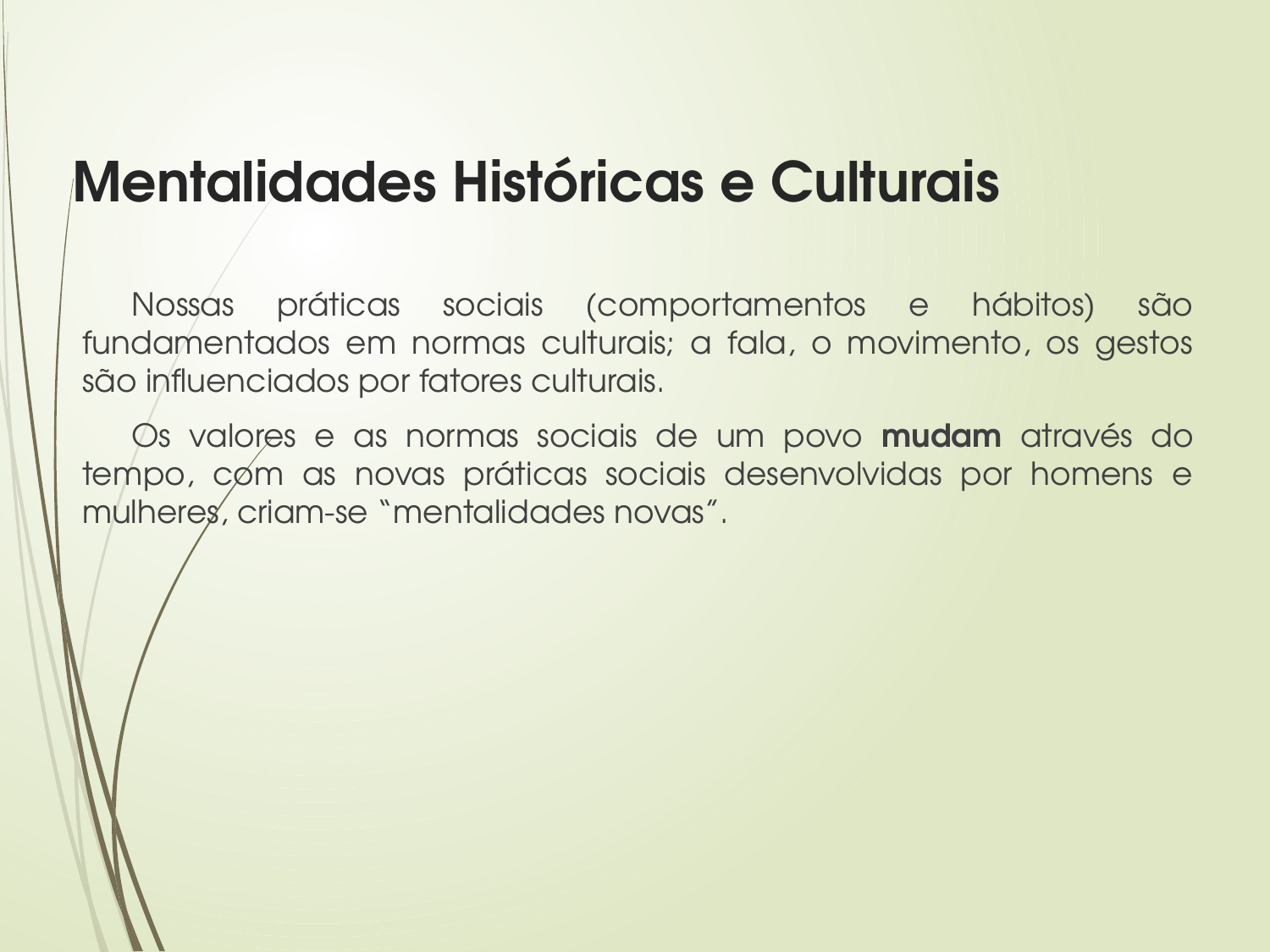

# Mentalidades Históricas e Culturais
Nossas práticas sociais (comportamentos e hábitos) são fundamentados em normas culturais; a fala, o movimento, os gestos são influenciados por fatores culturais.
Os valores e as normas sociais de um povo mudam através do tempo, com as novas práticas sociais desenvolvidas por homens e mulheres, criam-se “mentalidades novas”.